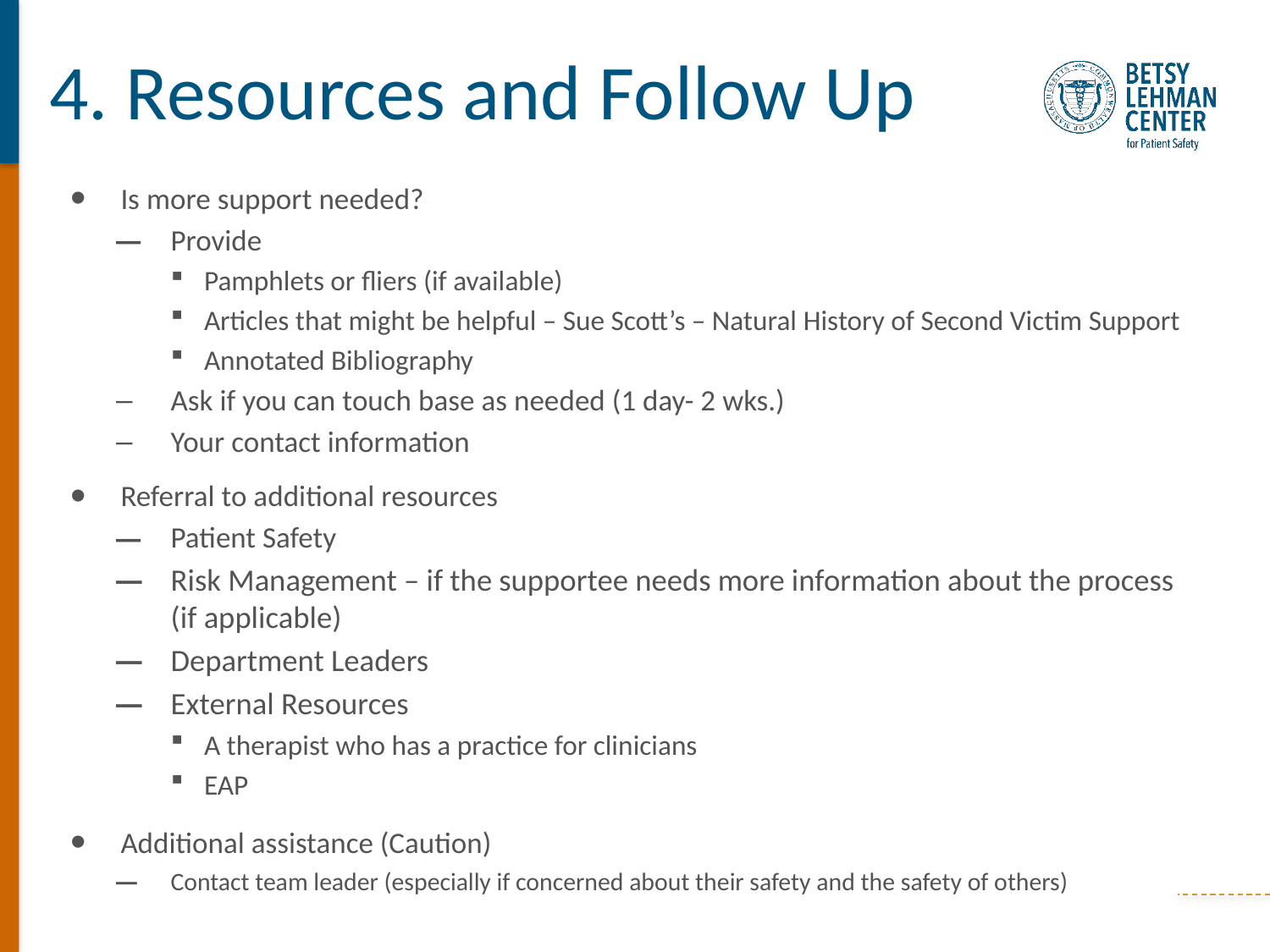

# 4. Resources and Follow Up
Is more support needed?
Provide
Pamphlets or fliers (if available)
Articles that might be helpful – Sue Scott’s – Natural History of Second Victim Support
Annotated Bibliography
Ask if you can touch base as needed (1 day- 2 wks.)
Your contact information

Referral to additional resources
Patient Safety
Risk Management – if the supportee needs more information about the process (if applicable)
Department Leaders
External Resources
A therapist who has a practice for clinicians
EAP

Additional assistance (Caution)
Contact team leader (especially if concerned about their safety and the safety of others)